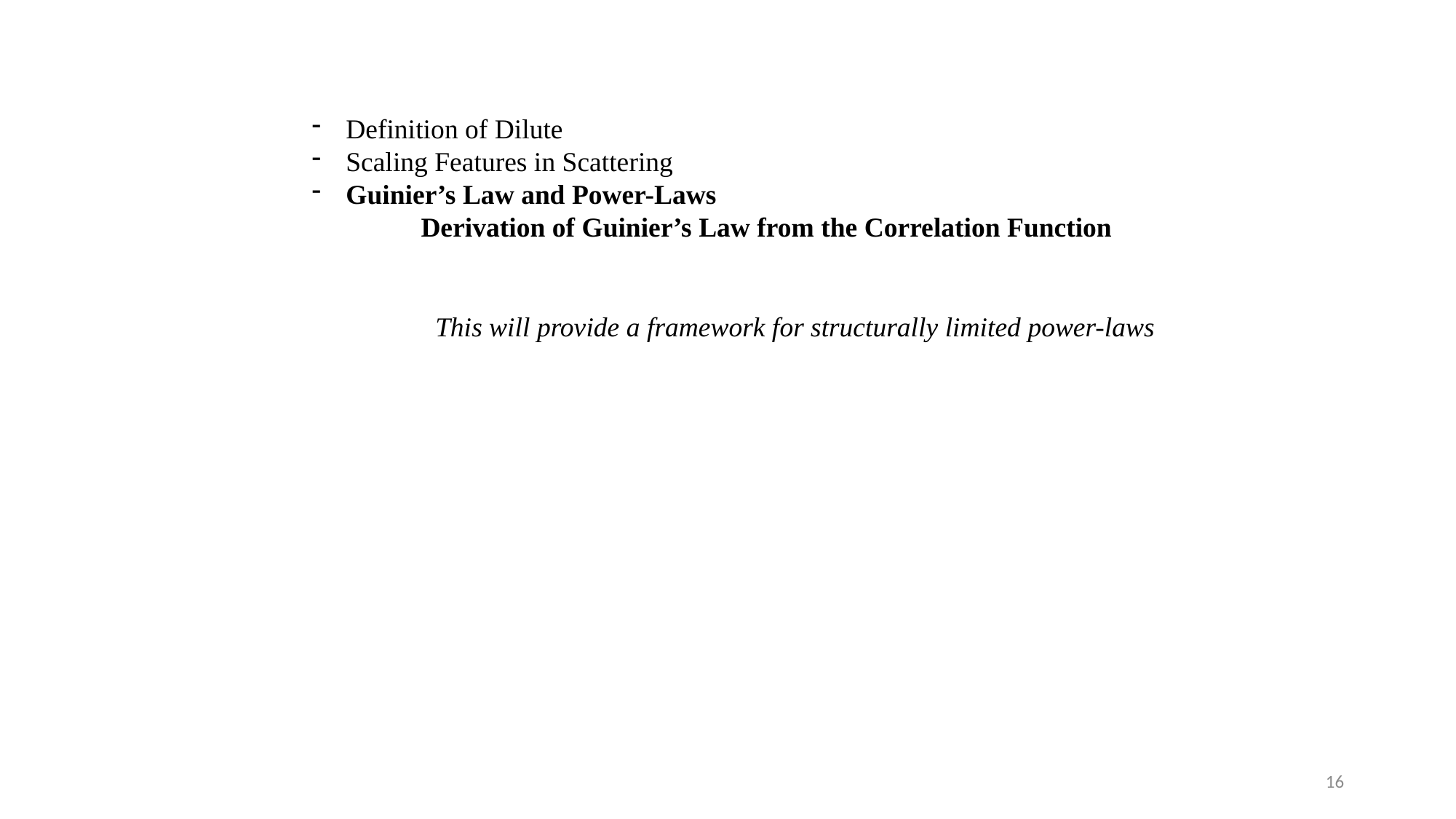

Definition of Dilute
Scaling Features in Scattering
Guinier’s Law and Power-Laws
	Derivation of Guinier’s Law from the Correlation Function
This will provide a framework for structurally limited power-laws
16